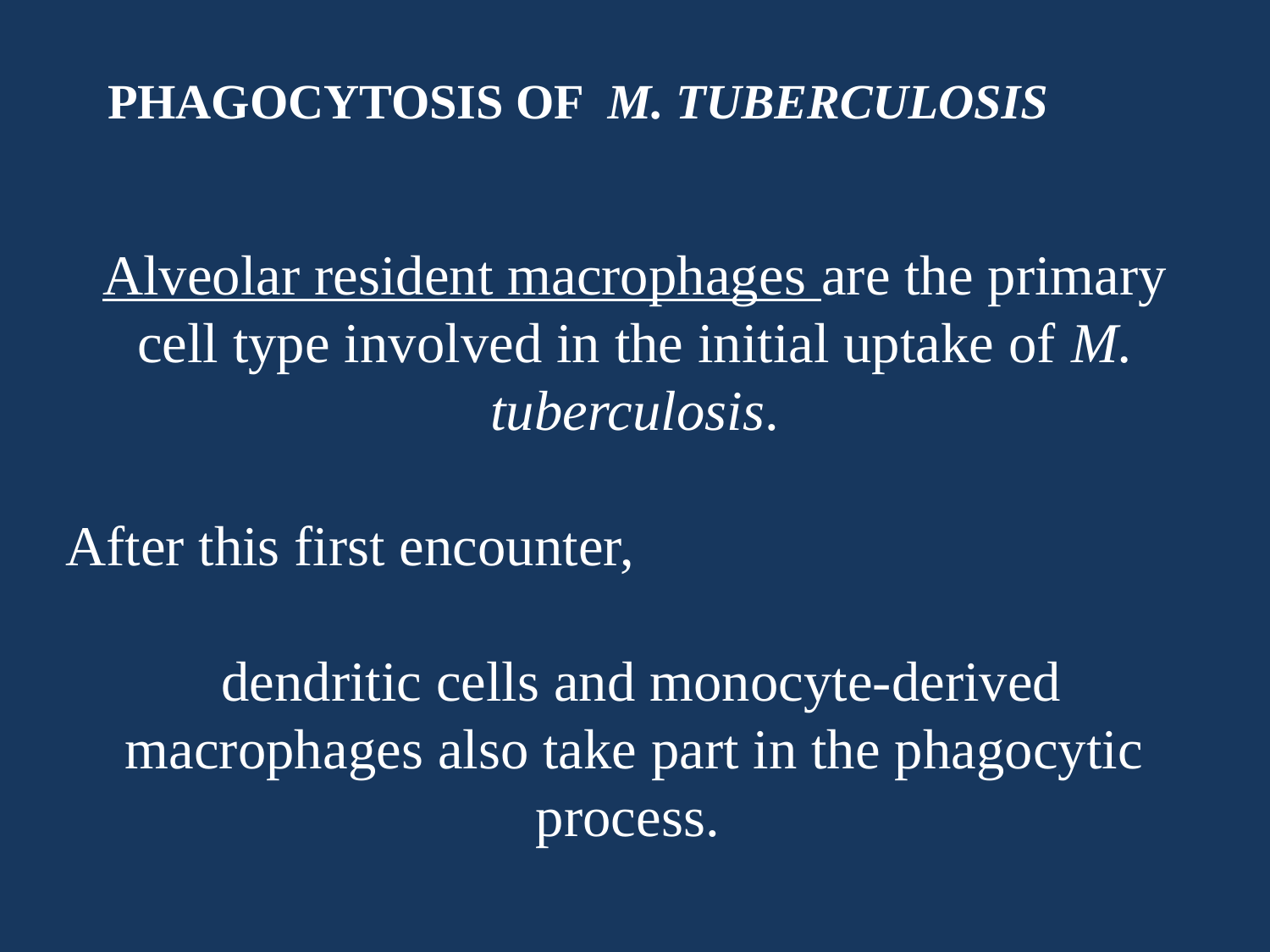

PHAGOCYTOSIS OF  M. TUBERCULOSIS
Alveolar resident macrophages are the primary cell type involved in the initial uptake of M. tuberculosis.

After this first encounter,

 dendritic cells and monocyte-derived macrophages also take part in the phagocytic process.